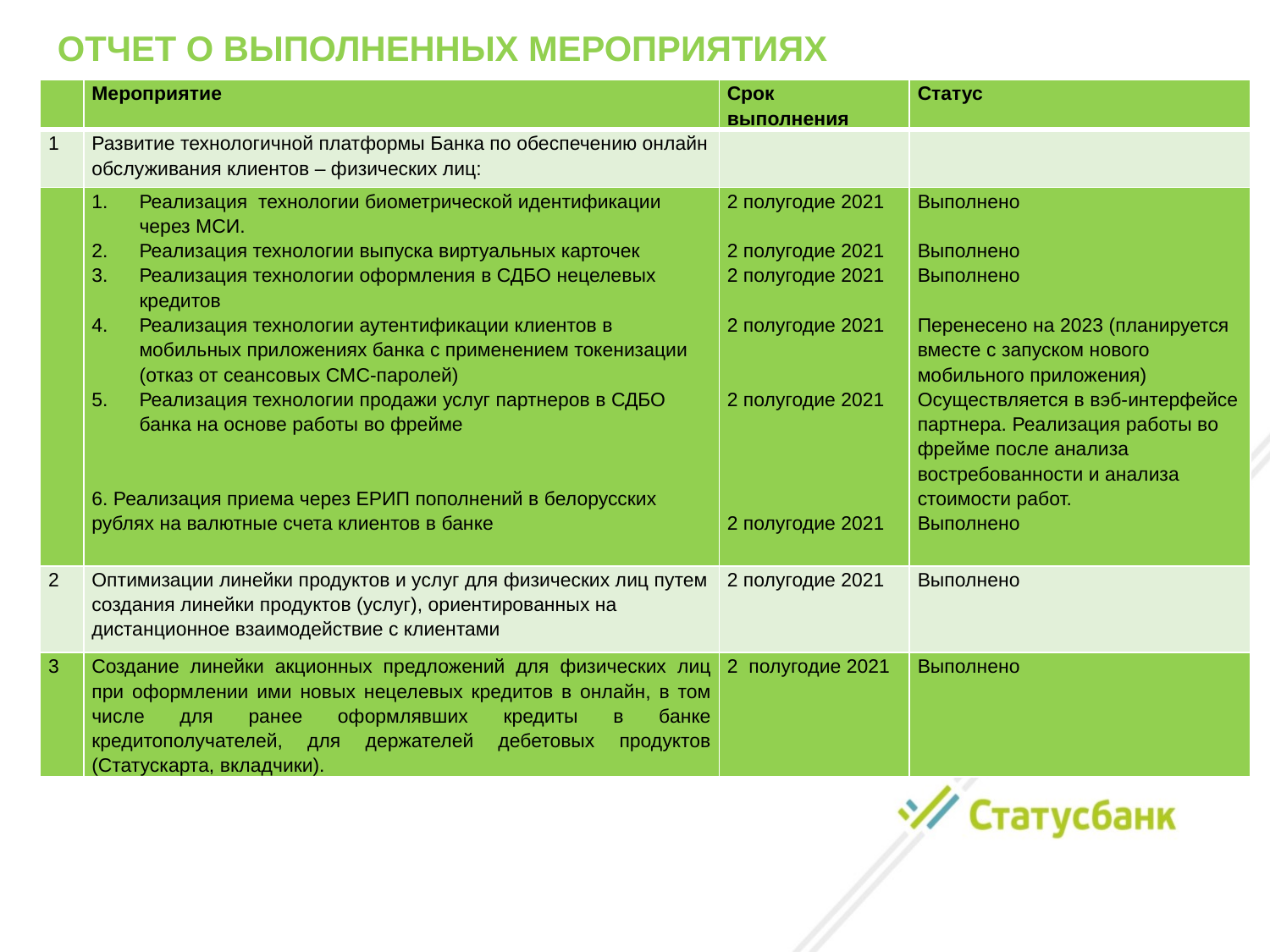

ОТЧЕТ О ВЫПОЛНЕННЫХ МЕРОПРИЯТИЯХ
|  | Мероприятие | Срок выполнения | Статус |
| --- | --- | --- | --- |
| 1 | Развитие технологичной платформы Банка по обеспечению онлайн обслуживания клиентов – физических лиц: |  |  |
|  | Реализация технологии биометрической идентификации через МСИ. Реализация технологии выпуска виртуальных карточек Реализация технологии оформления в СДБО нецелевых кредитов Реализация технологии аутентификации клиентов в мобильных приложениях банка с применением токенизации (отказ от сеансовых СМС-паролей) Реализация технологии продажи услуг партнеров в СДБО банка на основе работы во фрейме     6. Реализация приема через ЕРИП пополнений в белорусских рублях на валютные счета клиентов в банке | 2 полугодие 2021   2 полугодие 2021 2 полугодие 2021 2 полугодие 2021     2 полугодие 2021       2 полугодие 2021 | Выполнено   Выполнено Выполнено Перенесено на 2023 (планируется вместе с запуском нового мобильного приложения) Осуществляется в вэб-интерфейсе партнера. Реализация работы во фрейме после анализа востребованности и анализа стоимости работ. Выполнено |
| 2 | Оптимизации линейки продуктов и услуг для физических лиц путем создания линейки продуктов (услуг), ориентированных на дистанционное взаимодействие с клиентами | 2 полугодие 2021 | Выполнено |
| 3 | Создание линейки акционных предложений для физических лиц при оформлении ими новых нецелевых кредитов в онлайн, в том числе для ранее оформлявших кредиты в банке кредитополучателей, для держателей дебетовых продуктов (Статускарта, вкладчики). | 2 полугодие 2021 | Выполнено |